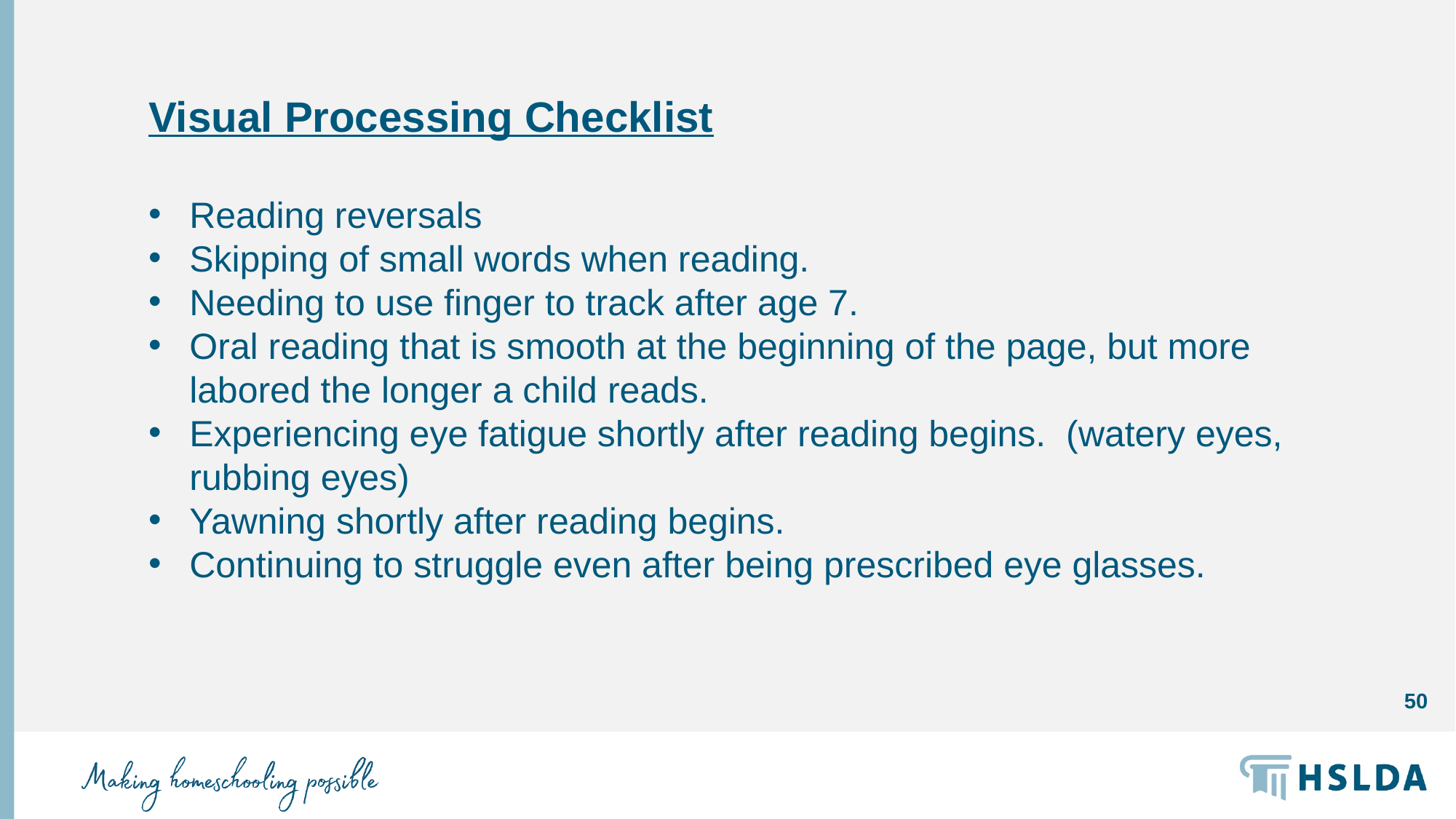

Visual Processing Checklist

Reading reversals
Skipping of small words when reading.
Needing to use finger to track after age 7.
Oral reading that is smooth at the beginning of the page, but more labored the longer a child reads.
Experiencing eye fatigue shortly after reading begins.  (watery eyes, rubbing eyes)
Yawning shortly after reading begins.
Continuing to struggle even after being prescribed eye glasses.

50